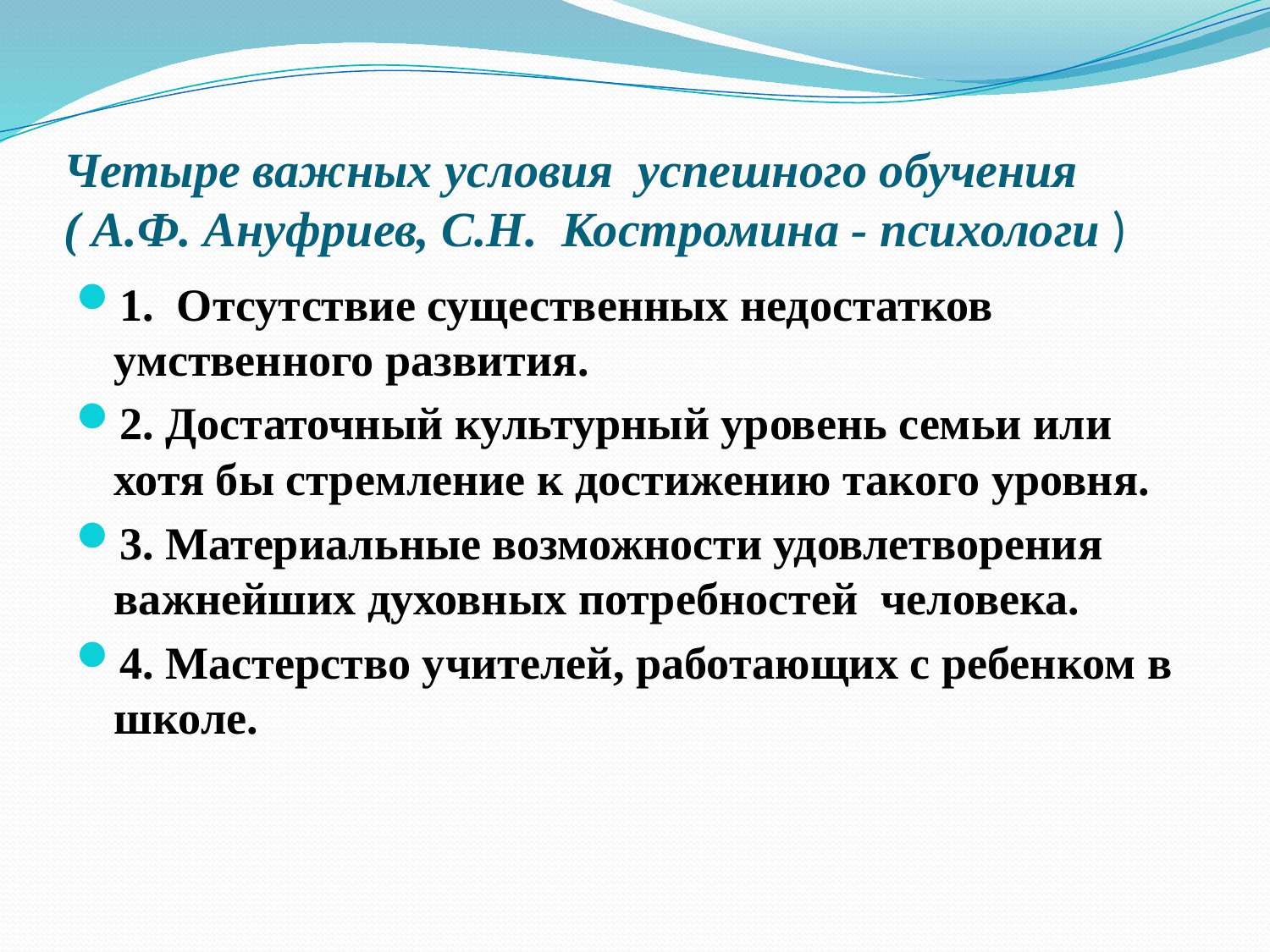

# Четыре важных условия  успешного обучения ( А.Ф. Ануфриев, С.Н.  Костромина - психологи )
1.  Отсутствие существенных недостатков умственного развития.
2. Достаточный культурный уровень семьи или хотя бы стремление к достижению такого уровня.
3. Материальные возможности удовлетворения важнейших духовных потребностей  человека.
4. Мастерство учителей, работающих с ребенком в школе.